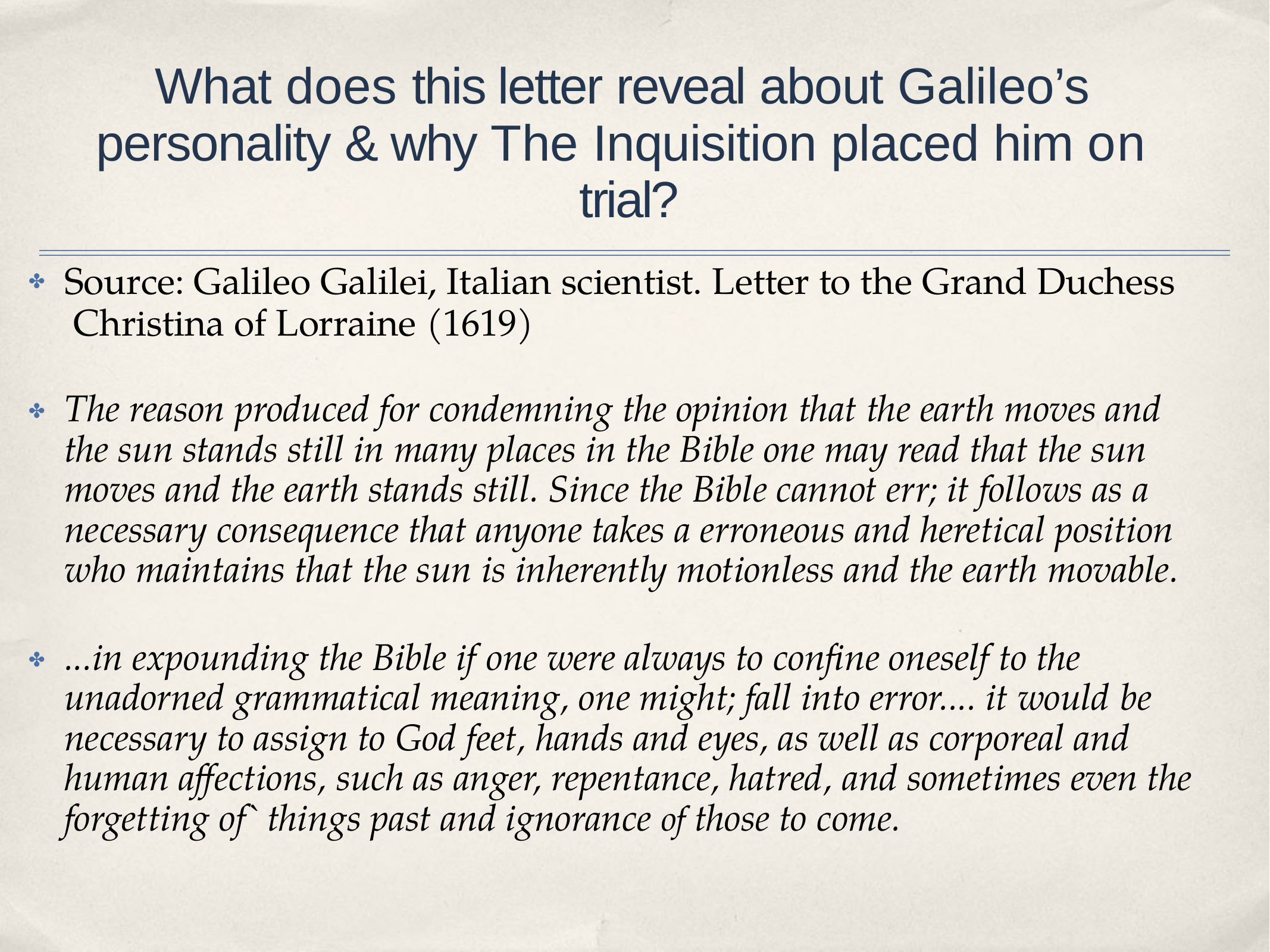

# What does this letter reveal about Galileo’s  personality & why The Inquisition placed him on  trial?

Source: Galileo Galilei, Italian scientist. Letter to the Grand Duchess  Christina of Lorraine (1619)

✤
The reason produced for condemning the opinion that the earth moves and  the sun stands still in many places in the Bible one may read that the sun  moves and the earth stands still. Since the Bible cannot err; it follows as a  necessary consequence that anyone takes a erroneous and heretical position  who maintains that the sun is inherently motionless and the earth movable.
✤
...in expounding the Bible if one were always to confine oneself to the  unadorned grammatical meaning, one might; fall into error.... it would be  necessary to assign to God feet, hands and eyes, as well as corporeal and  human affections, such as anger, repentance, hatred, and sometimes even the  forgetting of` things past and ignorance of those to come.
✤